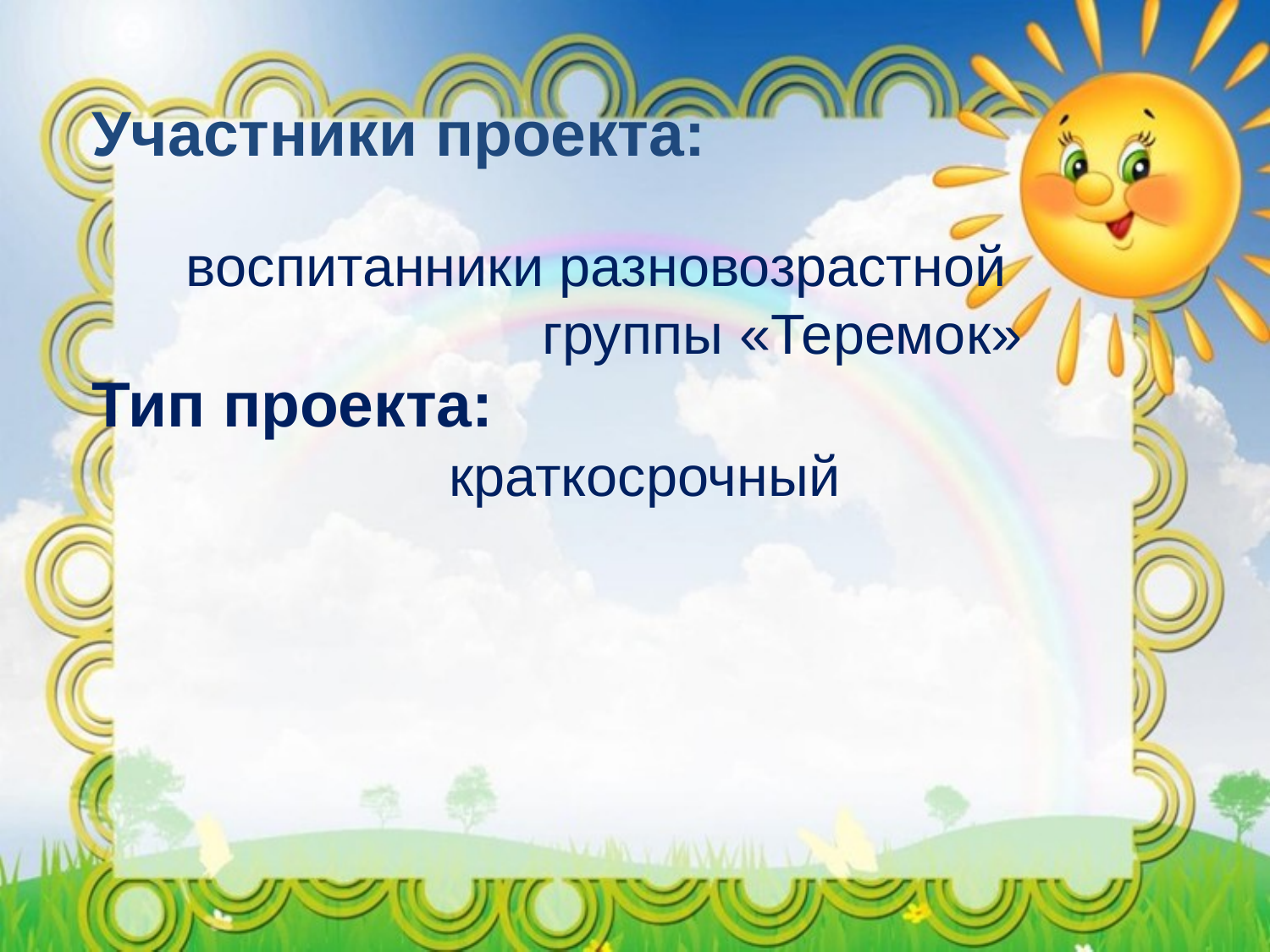

Участники проекта:

Тип проекта:
краткосрочный

воспитанники разновозрастной
группы «Теремок»